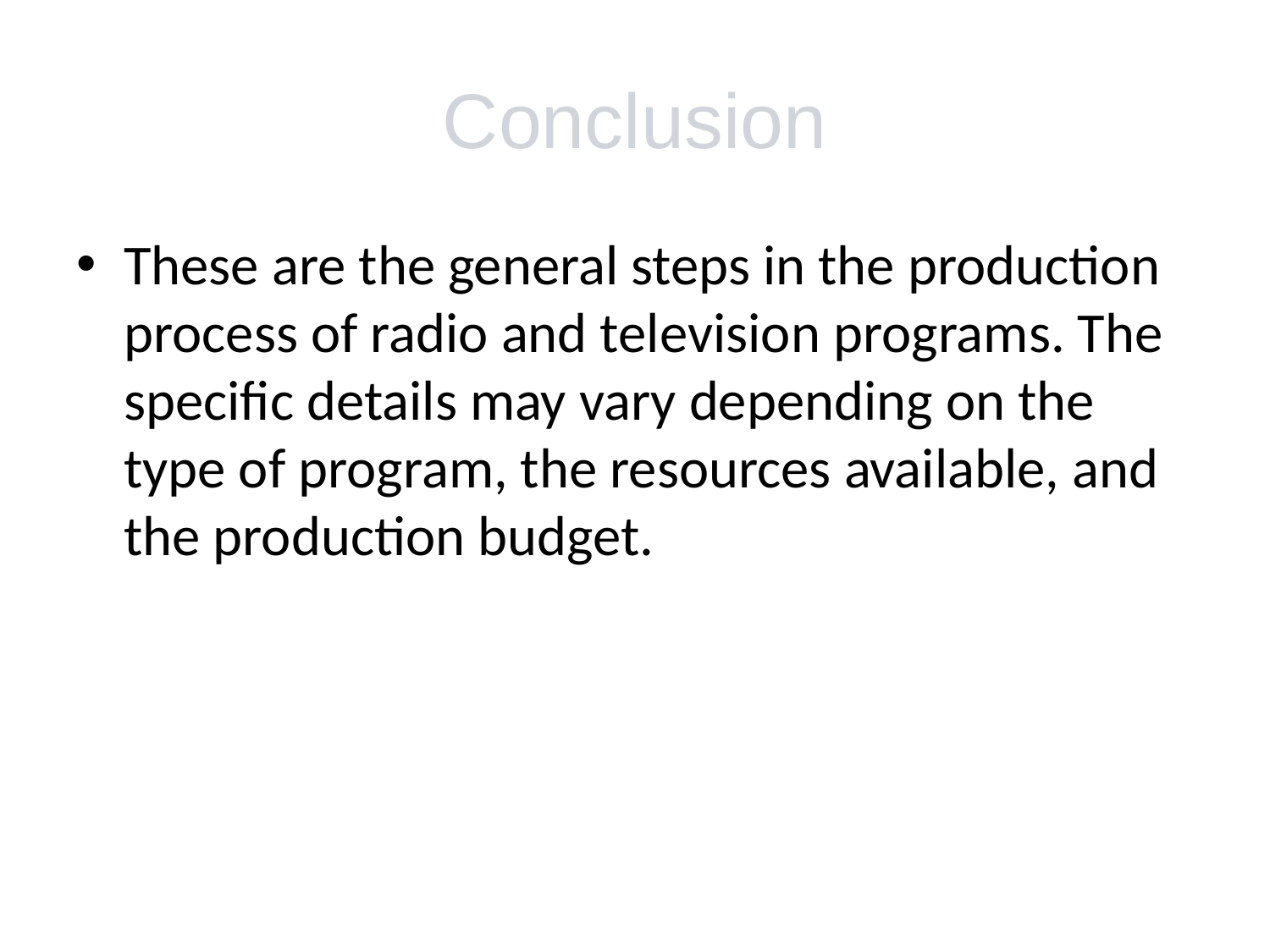

# Conclusion
These are the general steps in the production process of radio and television programs. The specific details may vary depending on the type of program, the resources available, and the production budget.